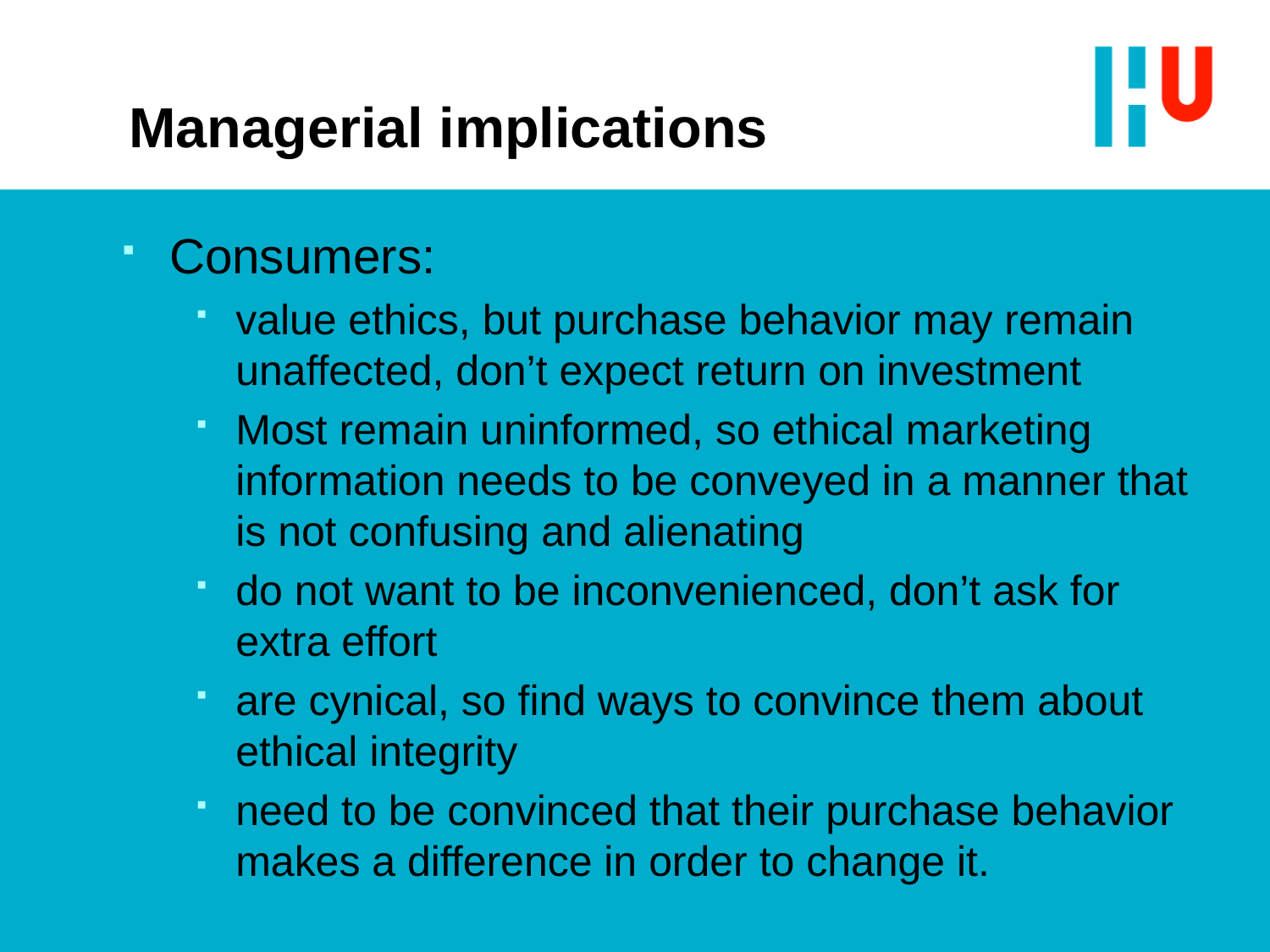

# Managerial implications
Consumers:
value ethics, but purchase behavior may remain unaffected, don’t expect return on investment
Most remain uninformed, so ethical marketing information needs to be conveyed in a manner that is not confusing and alienating
do not want to be inconvenienced, don’t ask for extra effort
are cynical, so find ways to convince them about ethical integrity
need to be convinced that their purchase behavior makes a difference in order to change it.